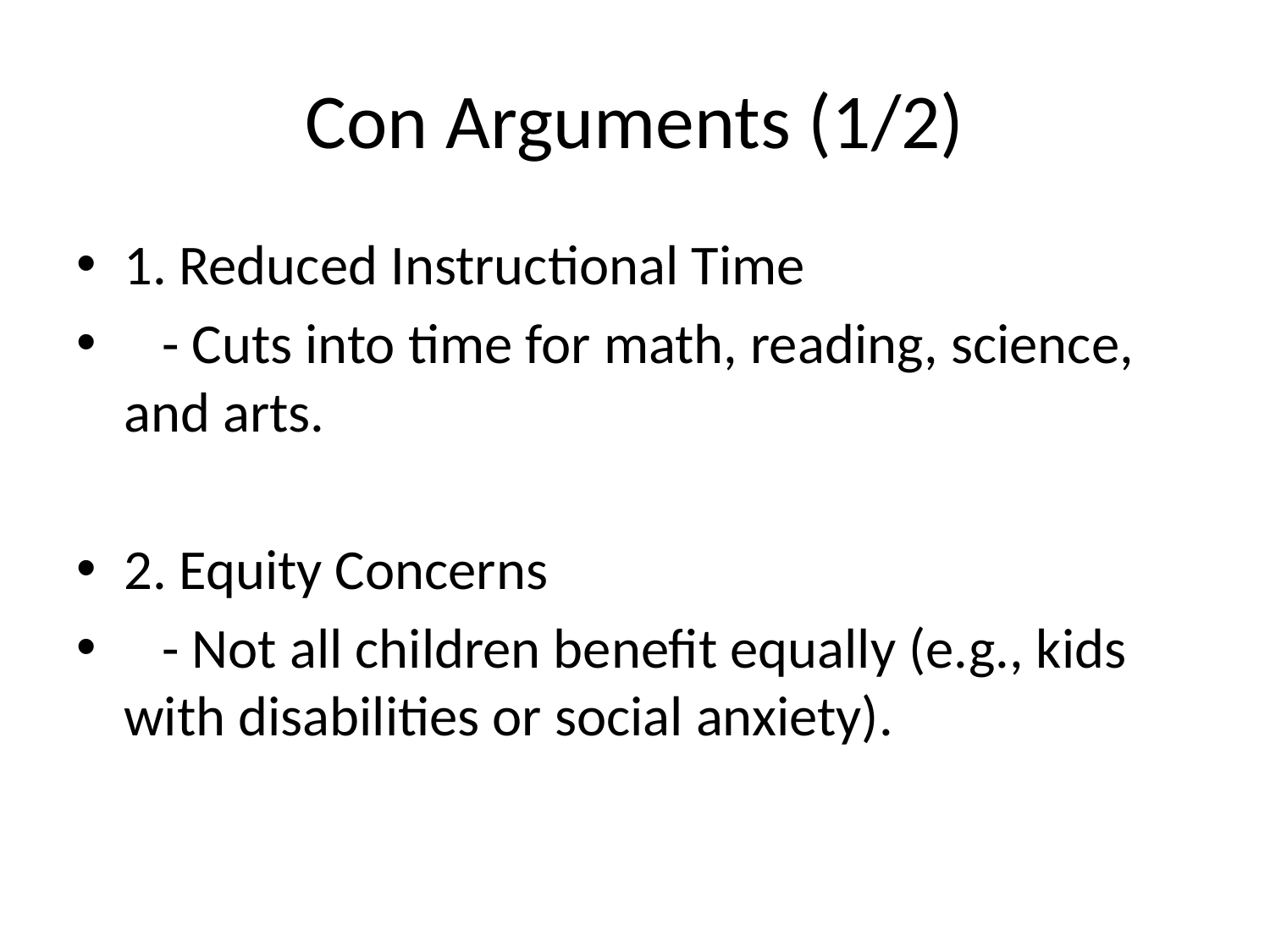

# Con Arguments (1/2)
1. Reduced Instructional Time
   - Cuts into time for math, reading, science, and arts.

2. Equity Concerns
   - Not all children benefit equally (e.g., kids with disabilities or social anxiety).